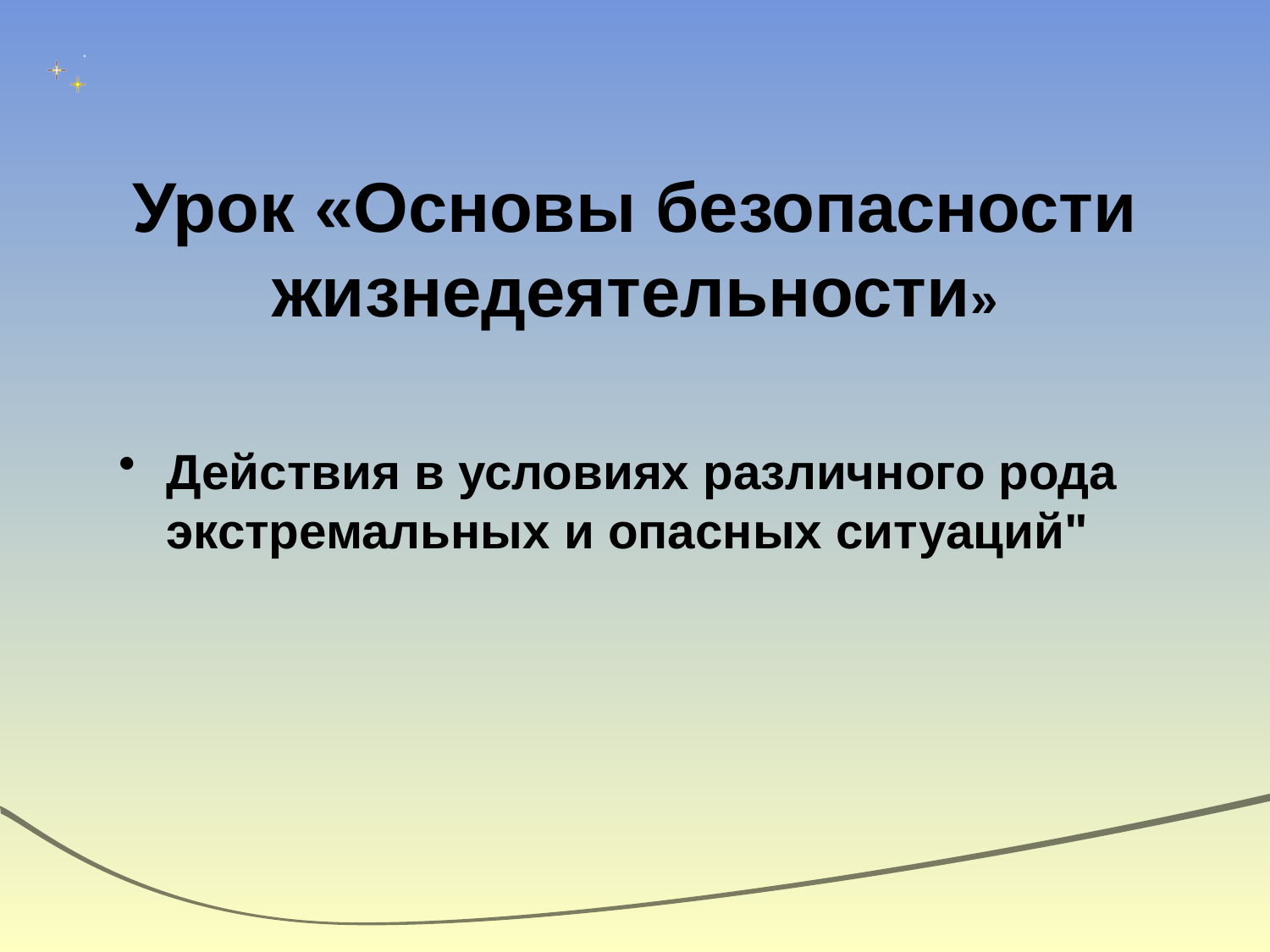

# Урок «Основы безопасности жизнедеятельности»
Действия в условиях различного рода экстремальных и опасных ситуаций"